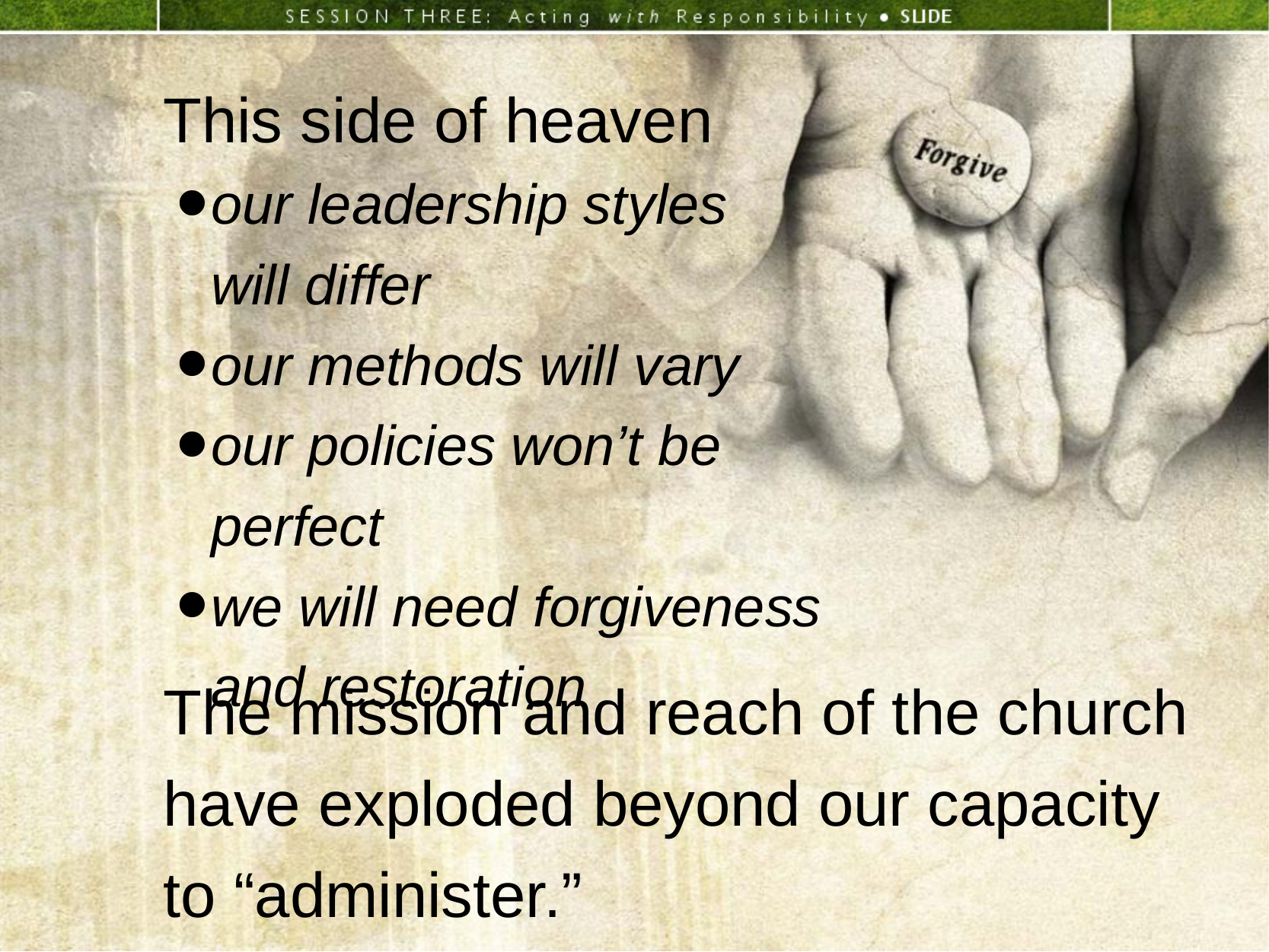

This side of heaven
our leadership styles
will differ
our methods will vary
our policies won’t be
perfect
we will need forgiveness
and restoration
The mission and reach of the church have exploded beyond our capacity to “administer.”